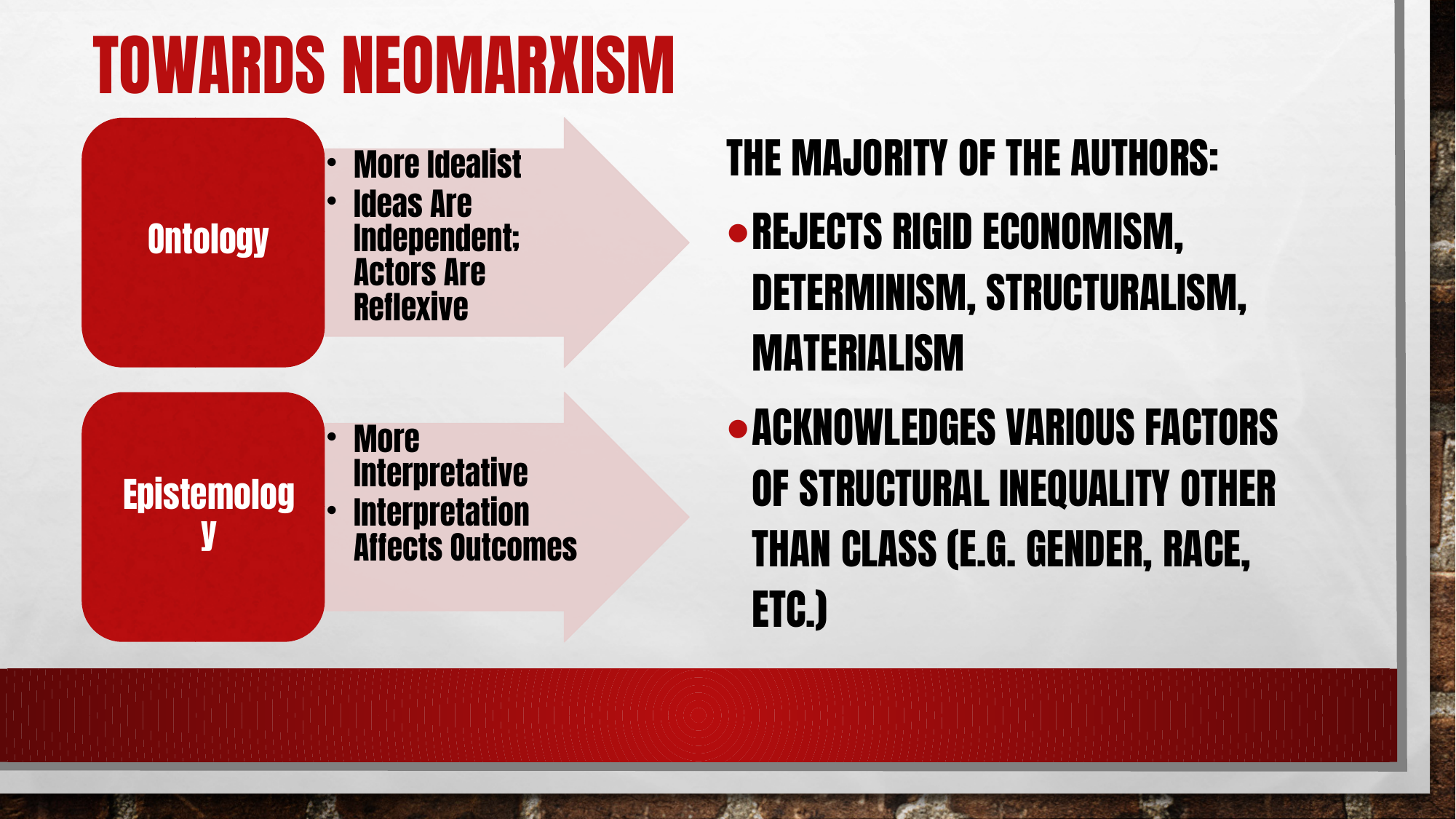

# Towards Neomarxism
More Idealist
Ideas Are Independent; Actors Are Reflexive
Ontology
More Interpretative
Interpretation Affects Outcomes
Epistemology
The majority of the authors:
Rejects rigid economism, determinism, structuralism, materialism
Acknowledges various factors of structural inequality other than class (e.g. gender, race, etc.)